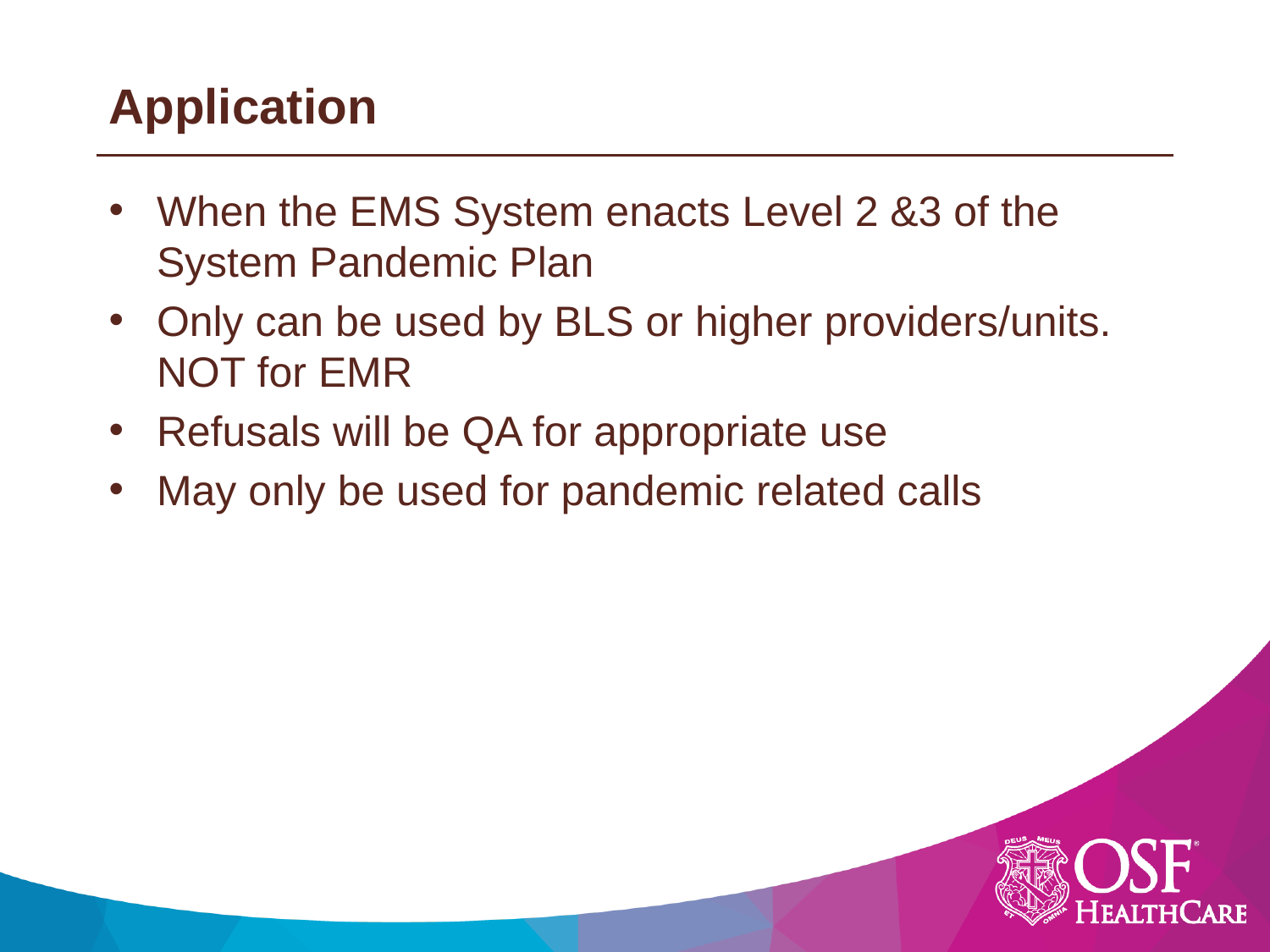

# Application
When the EMS System enacts Level 2 &3 of the System Pandemic Plan
Only can be used by BLS or higher providers/units. NOT for EMR
Refusals will be QA for appropriate use
May only be used for pandemic related calls